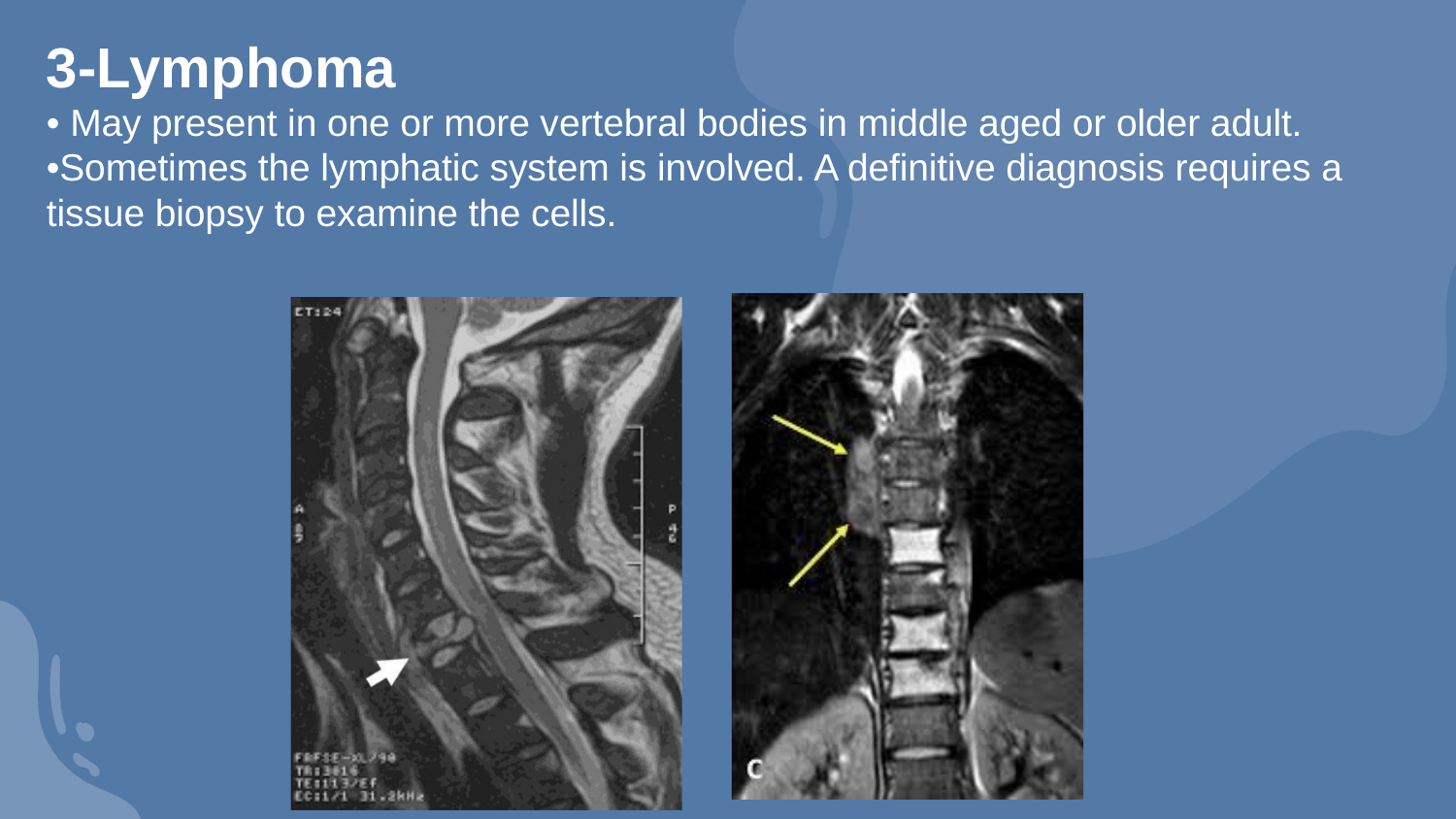

3-Lymphoma
• May present in one or more vertebral bodies in middle aged or older adult.
•Sometimes the lymphatic system is involved. A definitive diagnosis requires a tissue biopsy to examine the cells.